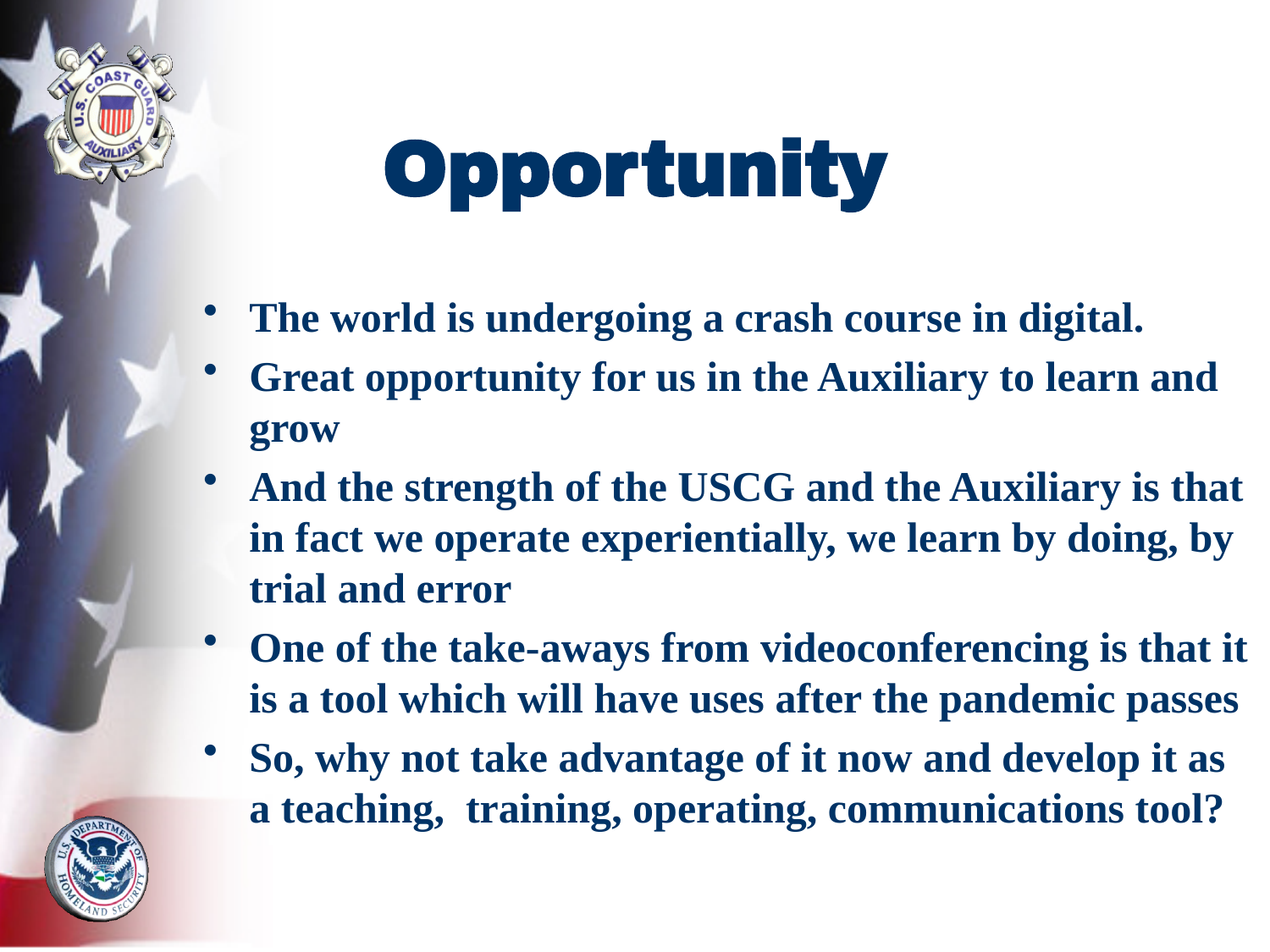

# Opportunity
The world is undergoing a crash course in digital.
Great opportunity for us in the Auxiliary to learn and grow
And the strength of the USCG and the Auxiliary is that in fact we operate experientially, we learn by doing, by trial and error
One of the take-aways from videoconferencing is that it is a tool which will have uses after the pandemic passes
So, why not take advantage of it now and develop it as a teaching,  training, operating, communications tool?